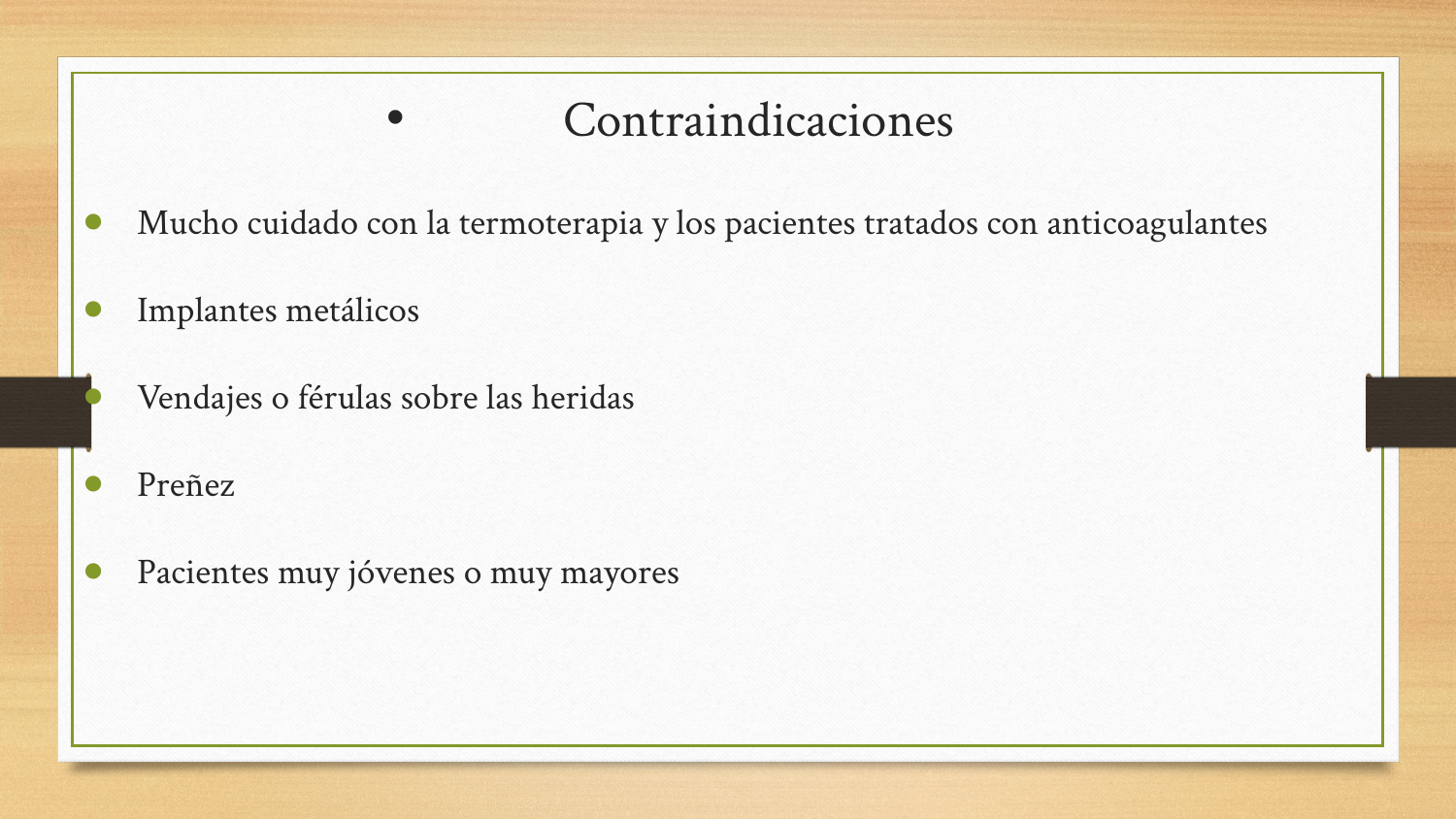

# Contraindicaciones
Mucho cuidado con la termoterapia y los pacientes tratados con anticoagulantes

Implantes metálicos

Vendajes o férulas sobre las heridas

Preñez

Pacientes muy jóvenes o muy mayores